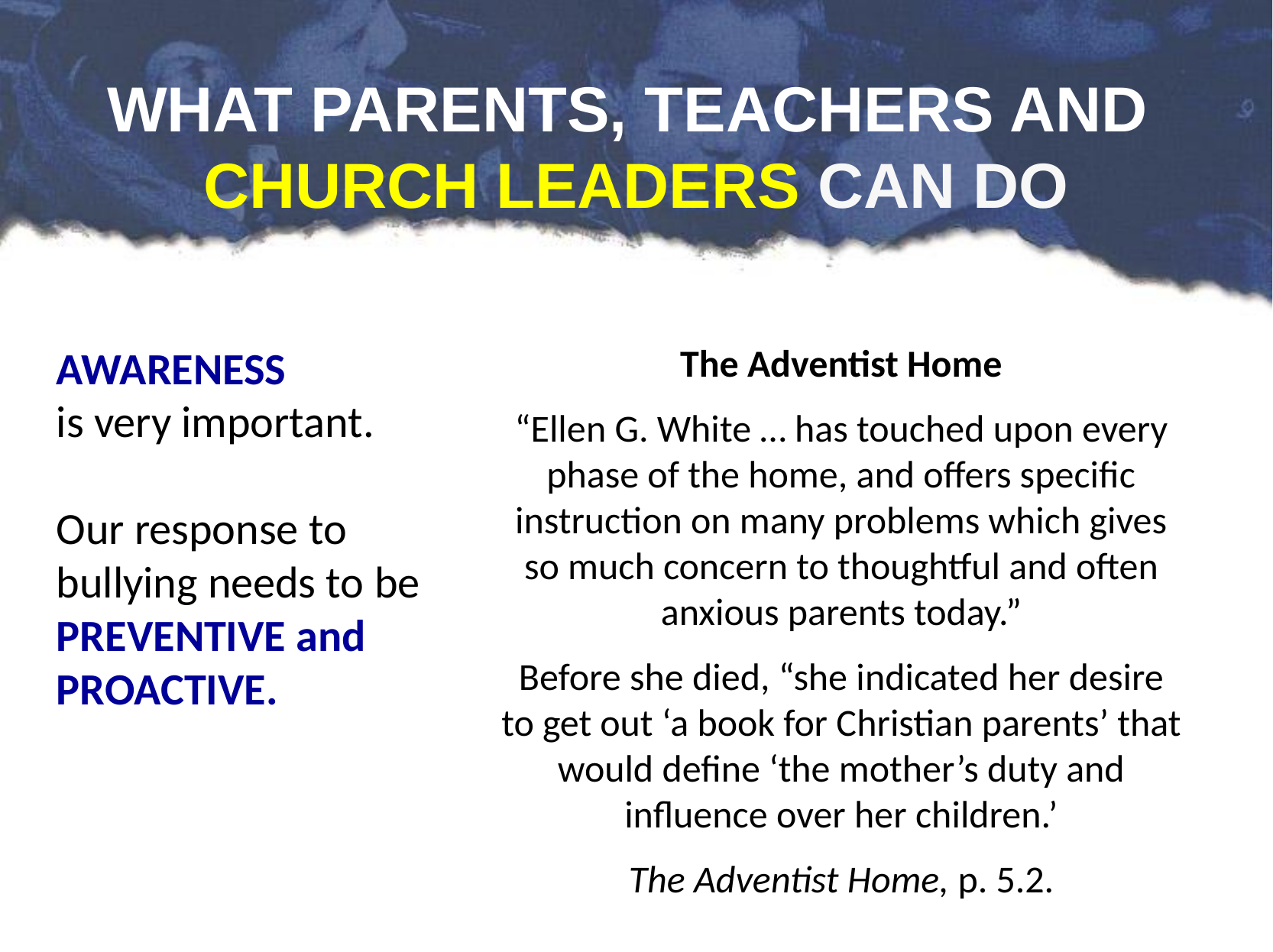

# WHAT PARENTS, TEACHERS AND CHURCH LEADERS CAN DO
The Adventist Home
“Ellen G. White … has touched upon every phase of the home, and offers specific instruction on many problems which gives so much concern to thoughtful and often anxious parents today.”
Before she died, “she indicated her desire to get out ‘a book for Christian parents’ that would define ‘the mother’s duty and influence over her children.’
The Adventist Home, p. 5.2.
AWARENESS
is very important.

Our response to bullying needs to be
PREVENTIVE and
PROACTIVE.